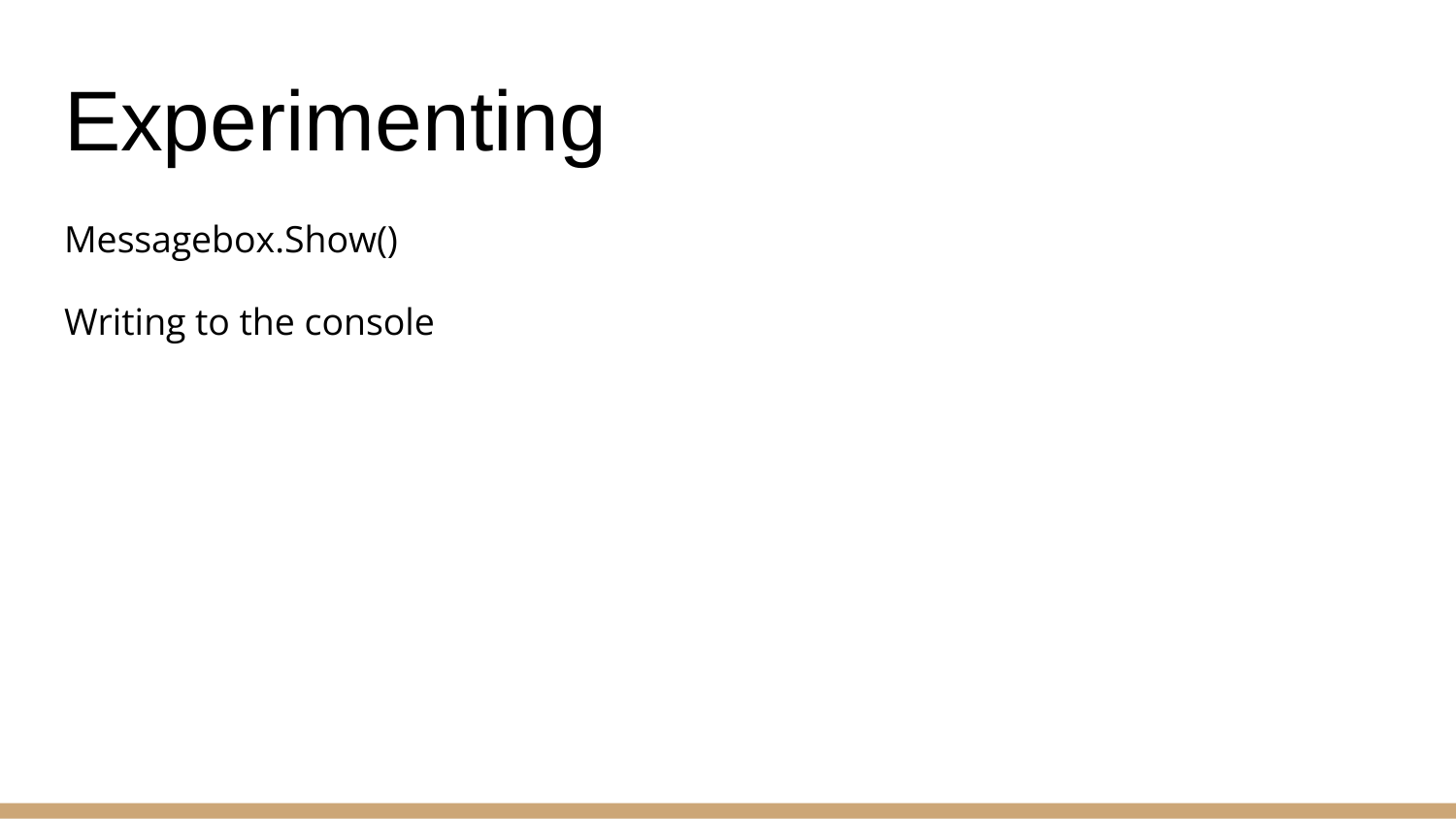

# Experimenting
Messagebox.Show()
Writing to the console